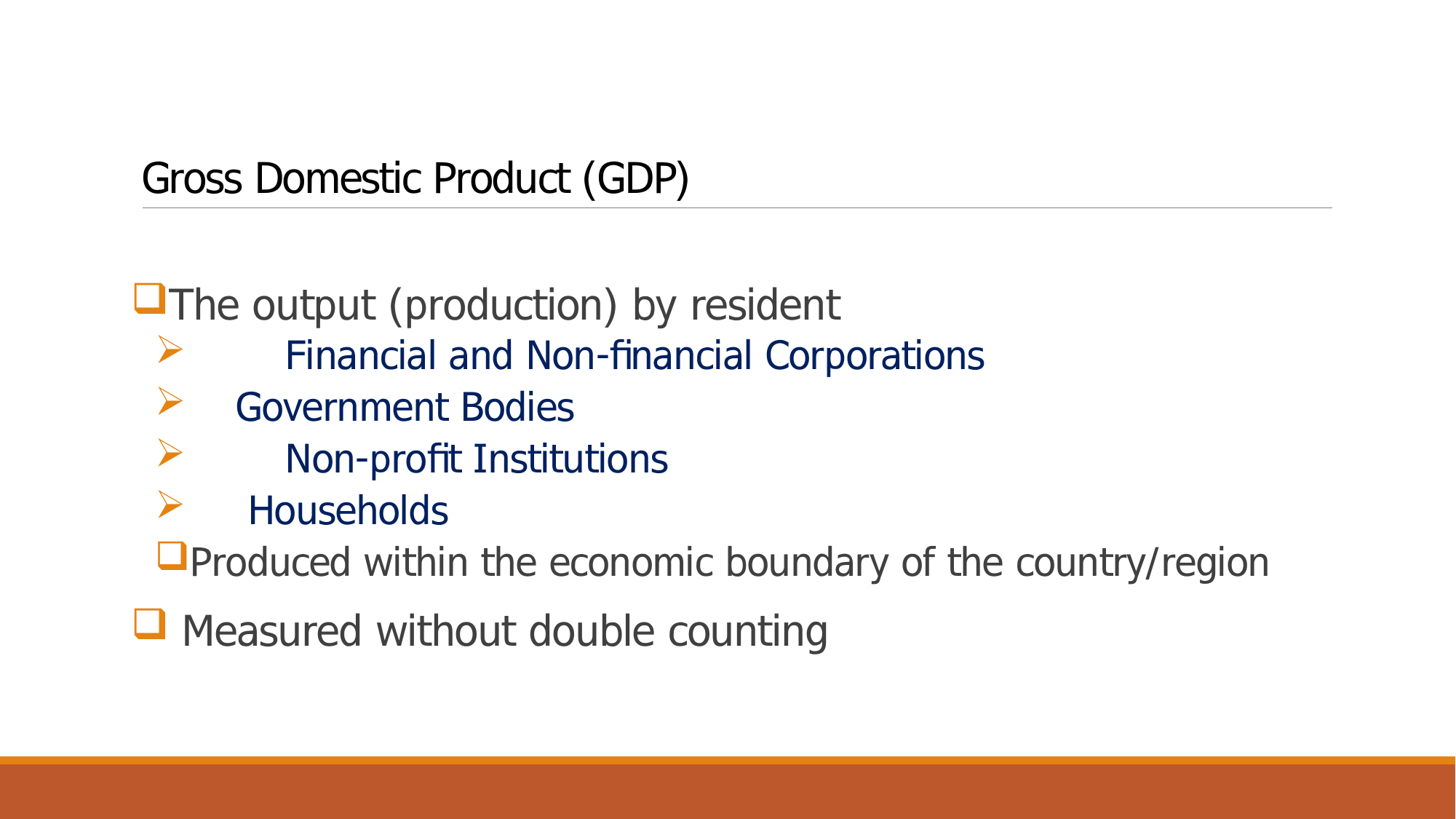

# Gross Domestic Product (GDP)

The output (production) by resident
    	Financial and Non-financial Corporations
    Government Bodies
    	Non-profit Institutions
     Households
Produced within the economic boundary of the country/region
 Measured without double counting